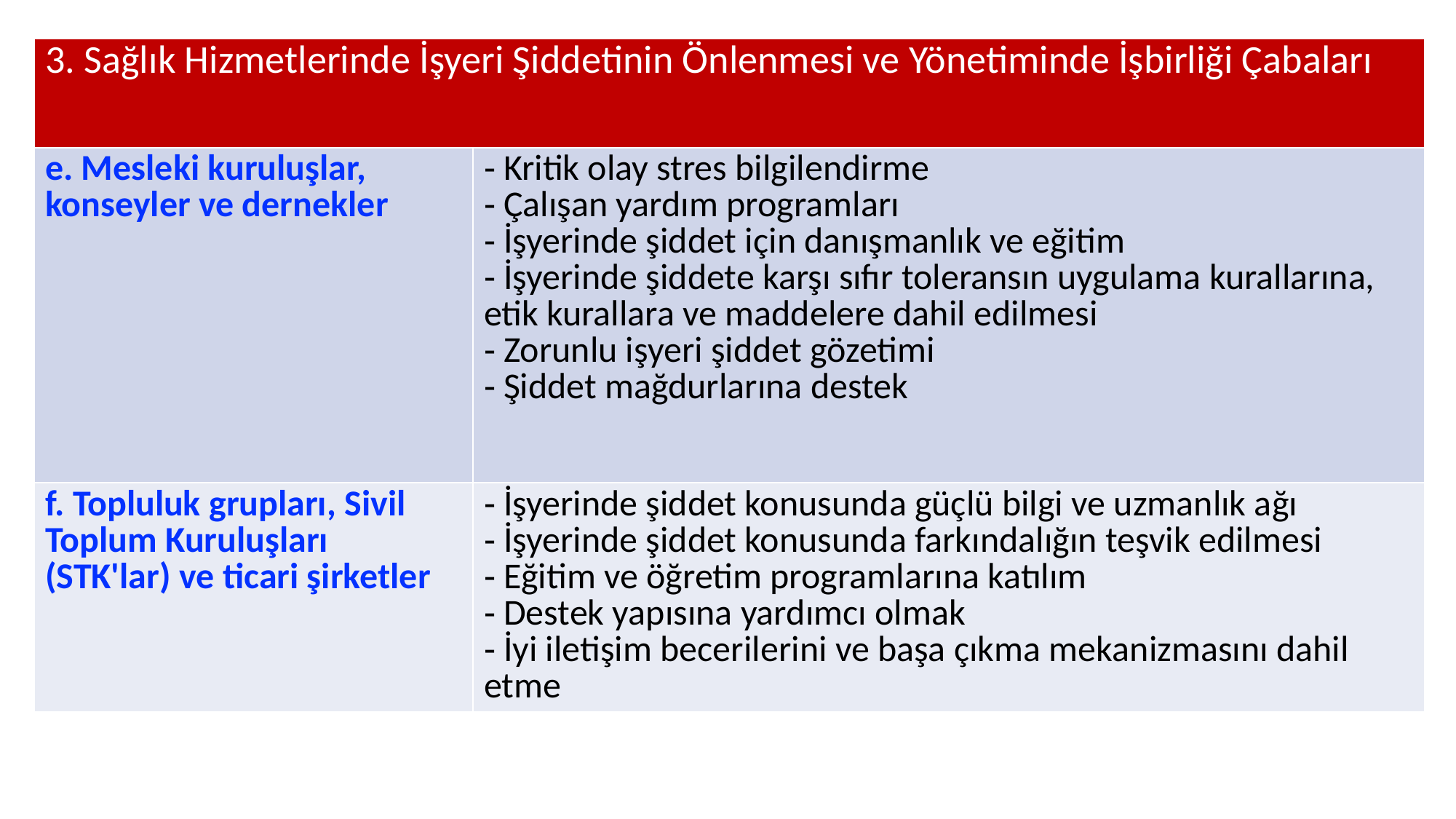

| 3. Sağlık Hizmetlerinde İşyeri Şiddetinin Önlenmesi ve Yönetiminde İşbirliği Çabaları |  |
| --- | --- |
| e. Mesleki kuruluşlar, konseyler ve dernekler | ⁃ Kritik olay stres bilgilendirme ⁃ Çalışan yardım programları ⁃ İşyerinde şiddet için danışmanlık ve eğitim ⁃ İşyerinde şiddete karşı sıfır toleransın uygulama kurallarına, etik kurallara ve maddelere dahil edilmesi ⁃ Zorunlu işyeri şiddet gözetimi ⁃ Şiddet mağdurlarına destek |
| f. Topluluk grupları, Sivil Toplum Kuruluşları (STK'lar) ve ticari şirketler | ⁃ İşyerinde şiddet konusunda güçlü bilgi ve uzmanlık ağı ⁃ İşyerinde şiddet konusunda farkındalığın teşvik edilmesi ⁃ Eğitim ve öğretim programlarına katılım ⁃ Destek yapısına yardımcı olmak ⁃ İyi iletişim becerilerini ve başa çıkma mekanizmasını dahil etme |